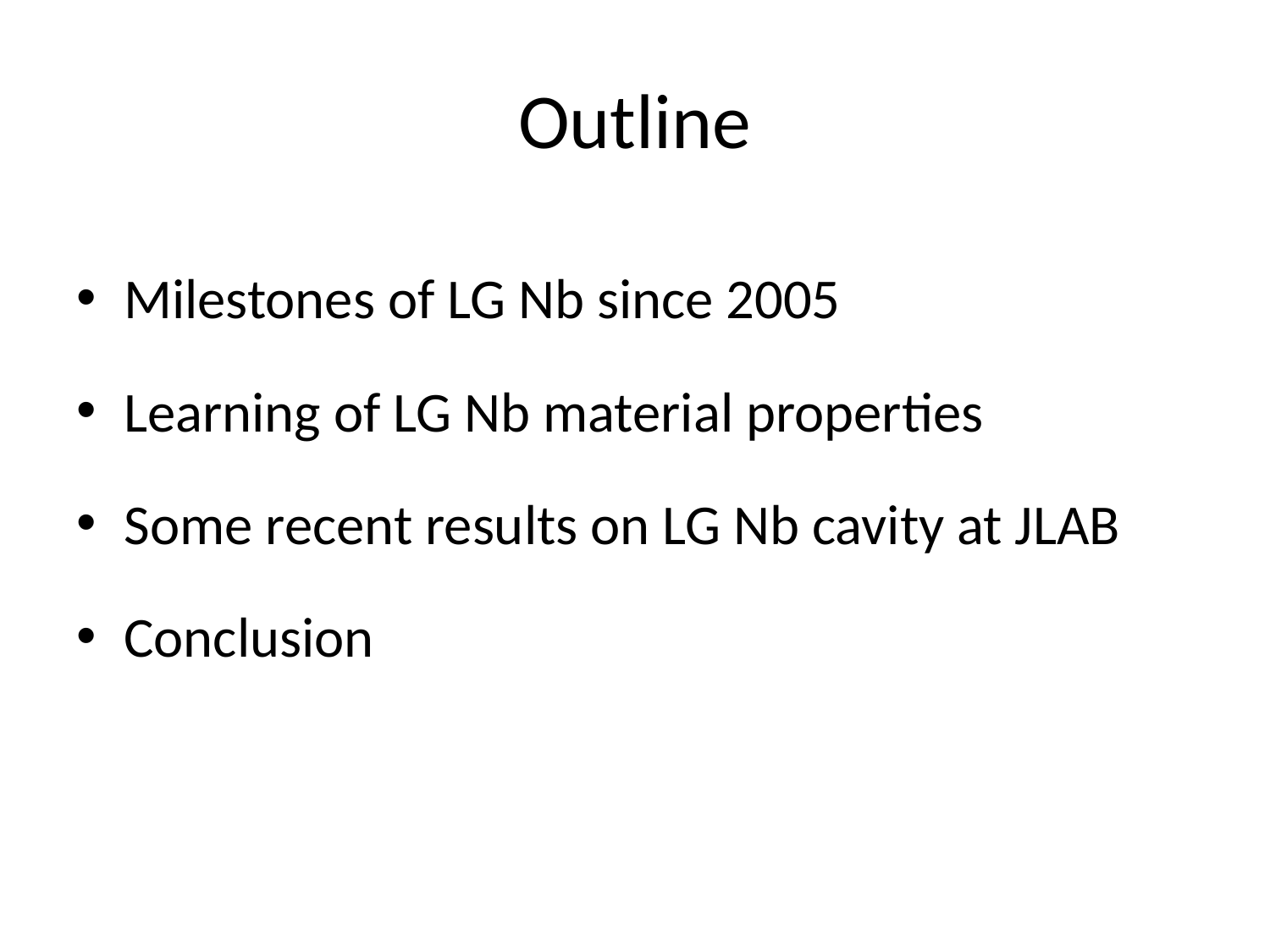

# Outline
Milestones of LG Nb since 2005
Learning of LG Nb material properties
Some recent results on LG Nb cavity at JLAB
Conclusion